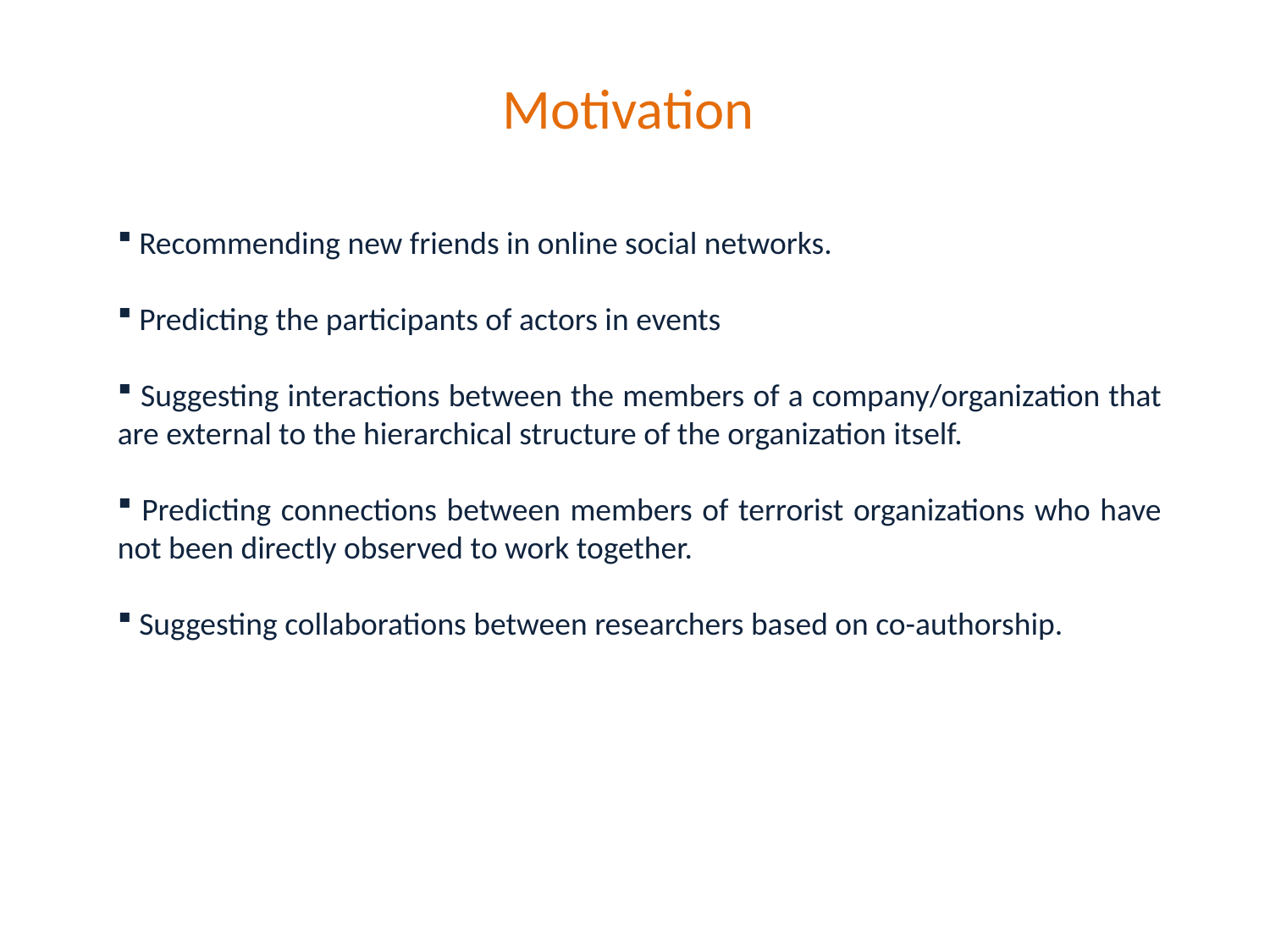

Motivation
 Recommending new friends in online social networks.

 Predicting the participants of actors in events

 Suggesting interactions between the members of a company/organization that are external to the hierarchical structure of the organization itself.

 Predicting connections between members of terrorist organizations who have not been directly observed to work together.

 Suggesting collaborations between researchers based on co-authorship.